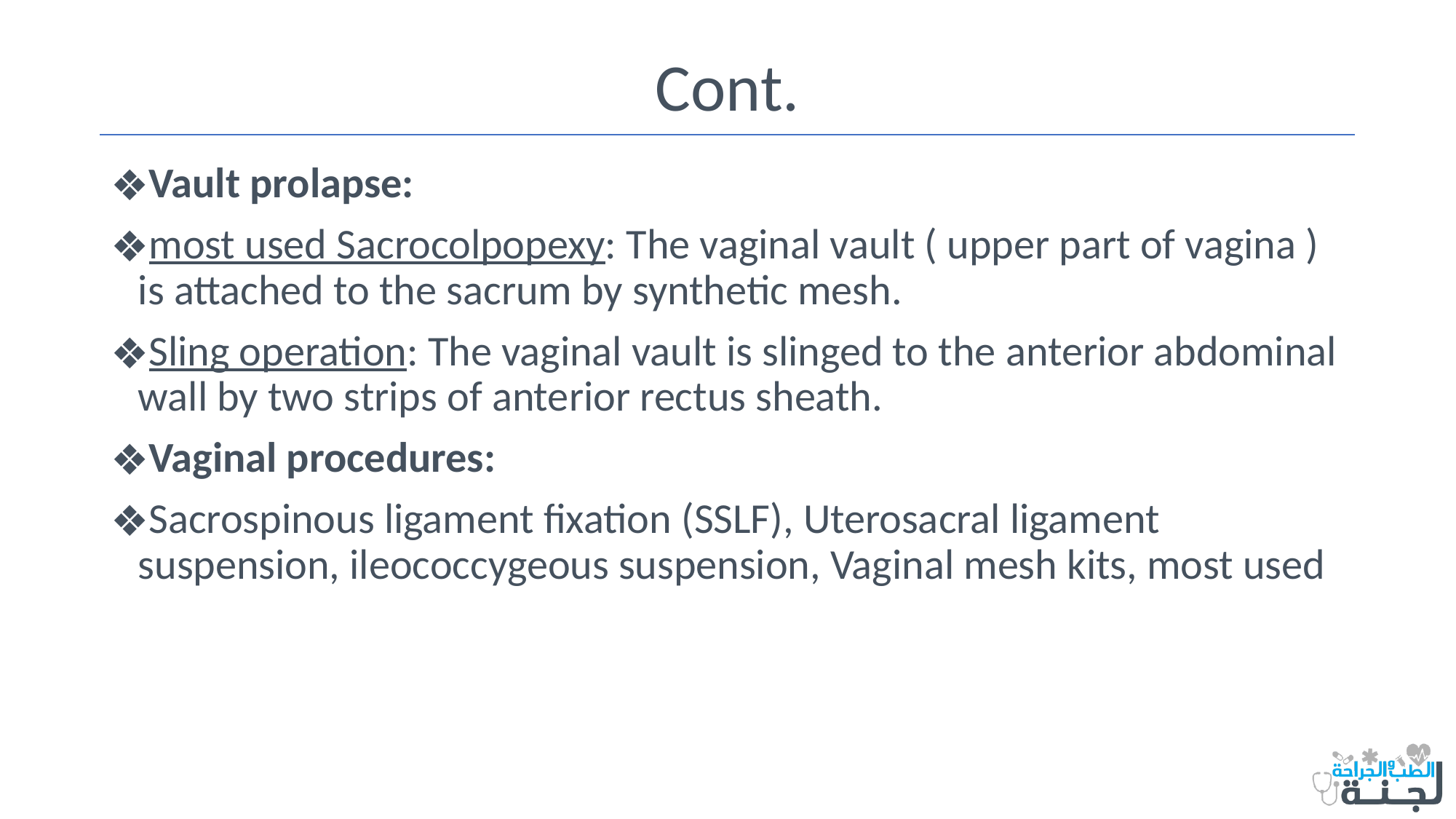

# Cont.
Vault prolapse:
most used Sacrocolpopexy: The vaginal vault ( upper part of vagina )  is attached to the sacrum by synthetic mesh.
Sling operation: The vaginal vault is slinged to the anterior abdominal wall by two strips of anterior rectus sheath.
Vaginal procedures:
Sacrospinous ligament fixation (SSLF), Uterosacral ligament suspension, ileococcygeous suspension, Vaginal mesh kits, most used